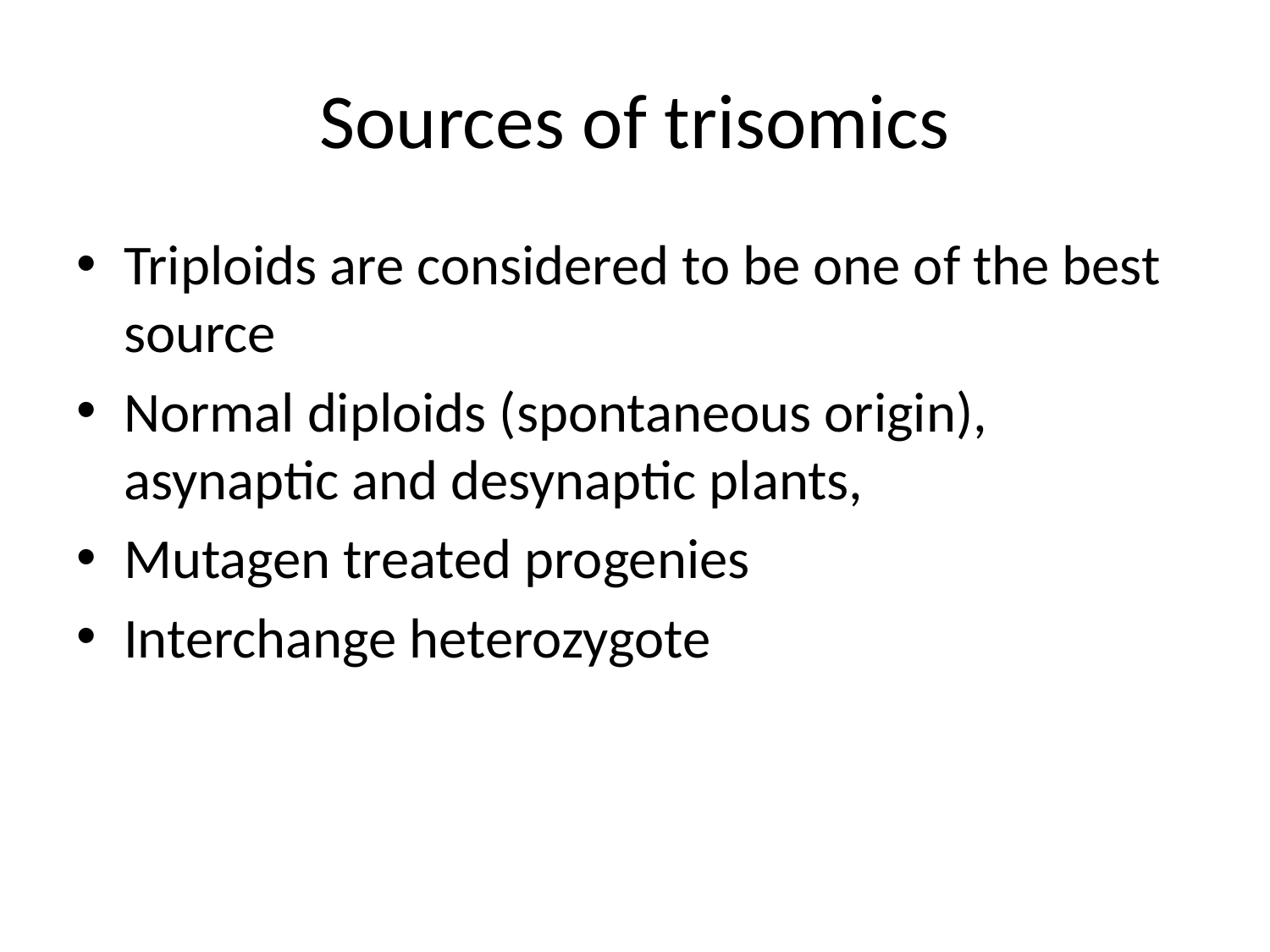

# Sources of trisomics
Triploids are considered to be one of the best source
Normal diploids (spontaneous origin), asynaptic and desynaptic plants,
Mutagen treated progenies
Interchange heterozygote